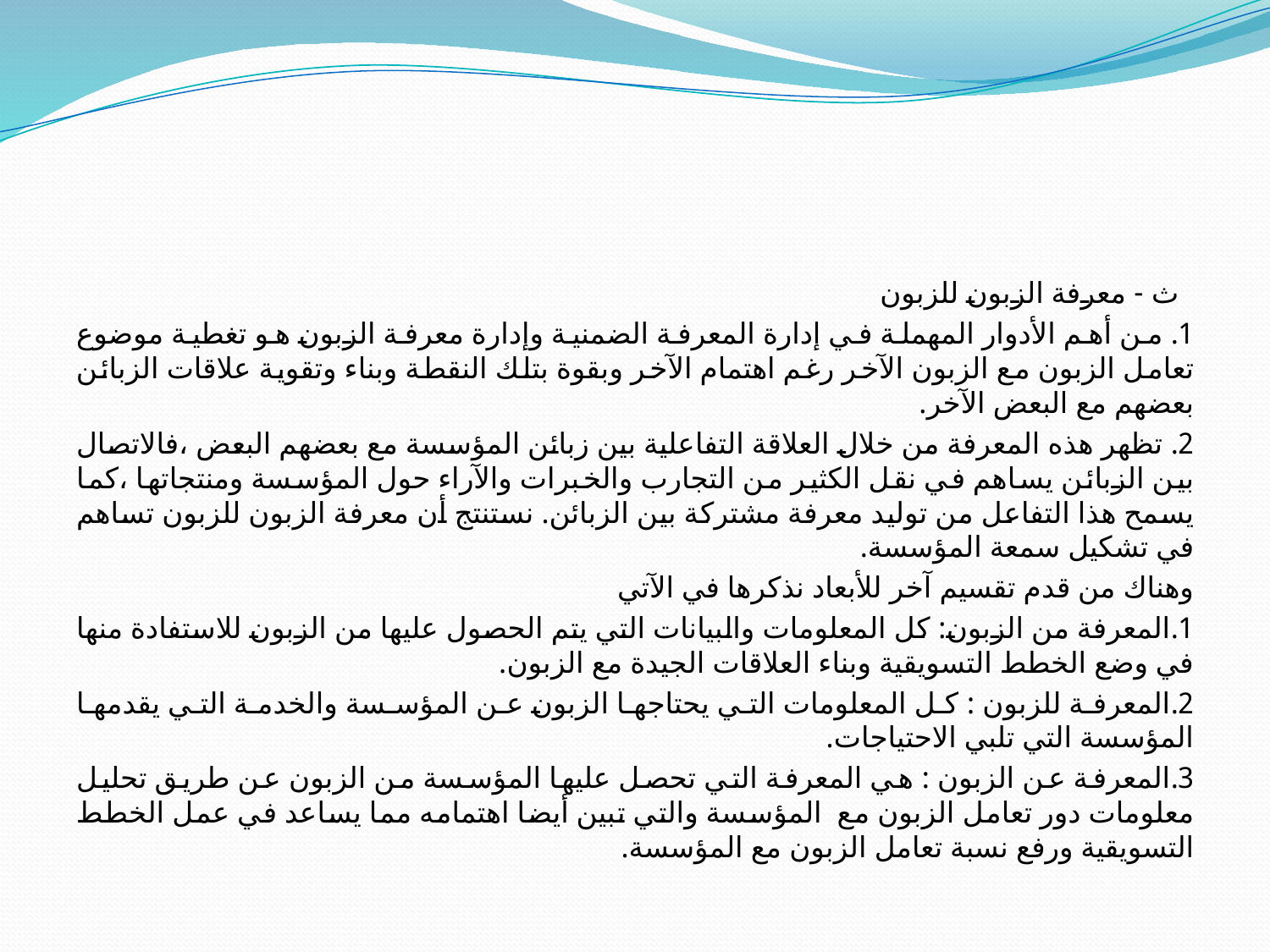

#
  ث - معرفة الزبون للزبون
1. من أهم الأدوار المهملة في إدارة المعرفة الضمنية وإدارة معرفة الزبون هو تغطية موضوع تعامل الزبون مع الزبون الآخر رغم اهتمام الآخر وبقوة بتلك النقطة وبناء وتقوية علاقات الزبائن بعضهم مع البعض الآخر.
2. تظهر هذه المعرفة من خلال العلاقة التفاعلية بين زبائن المؤسسة مع بعضهم البعض ،فالاتصال بين الزبائن يساهم في نقل الكثير من التجارب والخبرات والآراء حول المؤسسة ومنتجاتها ،كما يسمح هذا التفاعل من توليد معرفة مشتركة بين الزبائن. نستنتج أن معرفة الزبون للزبون تساهم في تشكيل سمعة المؤسسة.
وهناك من قدم تقسيم آخر للأبعاد نذكرها في الآتي
1.المعرفة من الزبون: كل المعلومات والبيانات التي يتم الحصول عليها من الزبون للاستفادة منها في وضع الخطط التسويقية وبناء العلاقات الجيدة مع الزبون.
2.المعرفة للزبون : كل المعلومات التي يحتاجها الزبون عن المؤسسة والخدمة التي يقدمها المؤسسة التي تلبي الاحتياجات.
3.المعرفة عن الزبون : هي المعرفة التي تحصل عليها المؤسسة من الزبون عن طريق تحليل معلومات دور تعامل الزبون مع  المؤسسة والتي تبين أيضا اهتمامه مما يساعد في عمل الخطط التسويقية ورفع نسبة تعامل الزبون مع المؤسسة.